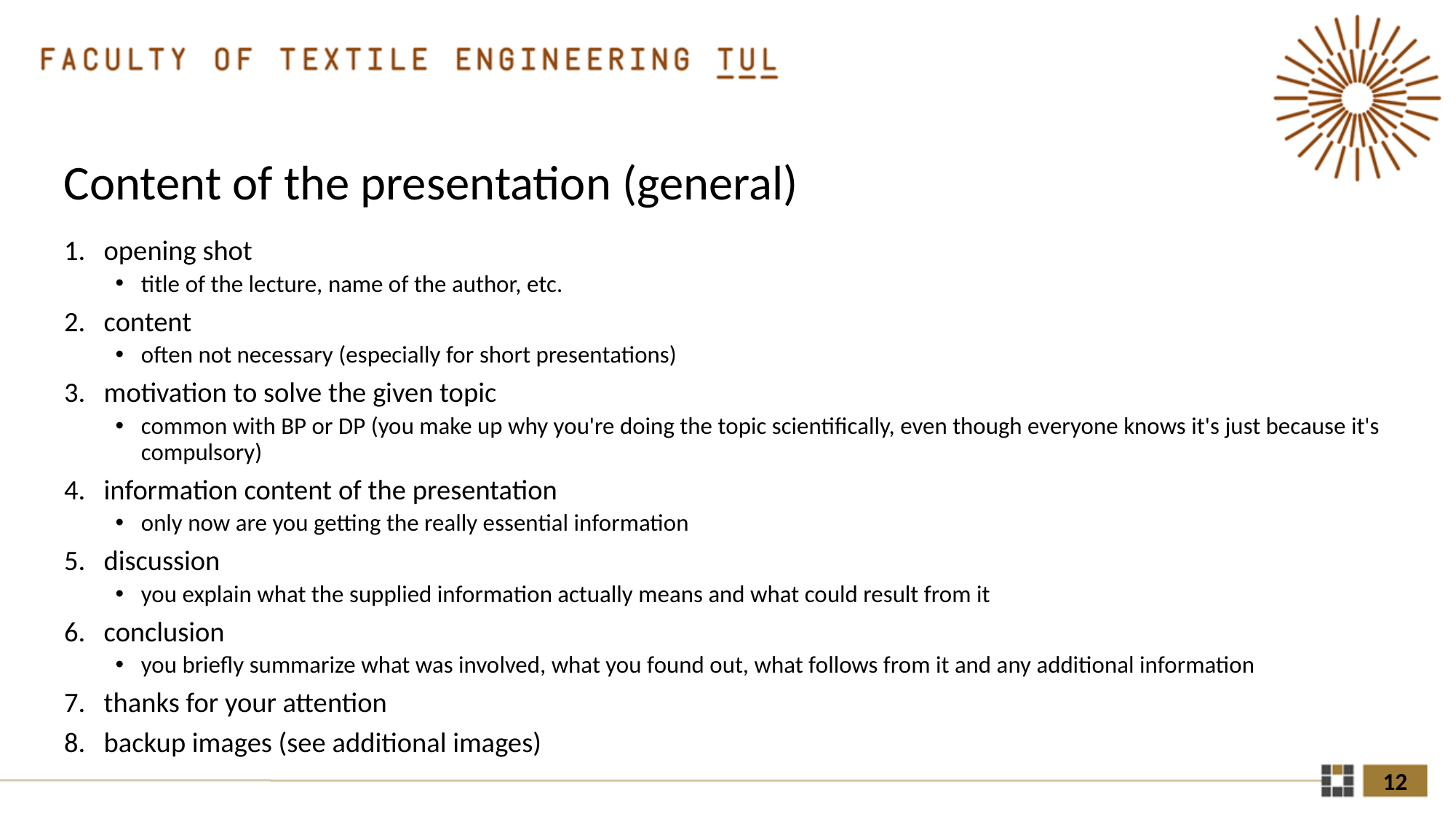

# Content of the presentation (general)
opening shot
title of the lecture, name of the author, etc.
content
often not necessary (especially for short presentations)
motivation to solve the given topic
common with BP or DP (you make up why you're doing the topic scientifically, even though everyone knows it's just because it's compulsory)
information content of the presentation
only now are you getting the really essential information
discussion
you explain what the supplied information actually means and what could result from it
conclusion
you briefly summarize what was involved, what you found out, what follows from it and any additional information
thanks for your attention
backup images (see additional images)
12